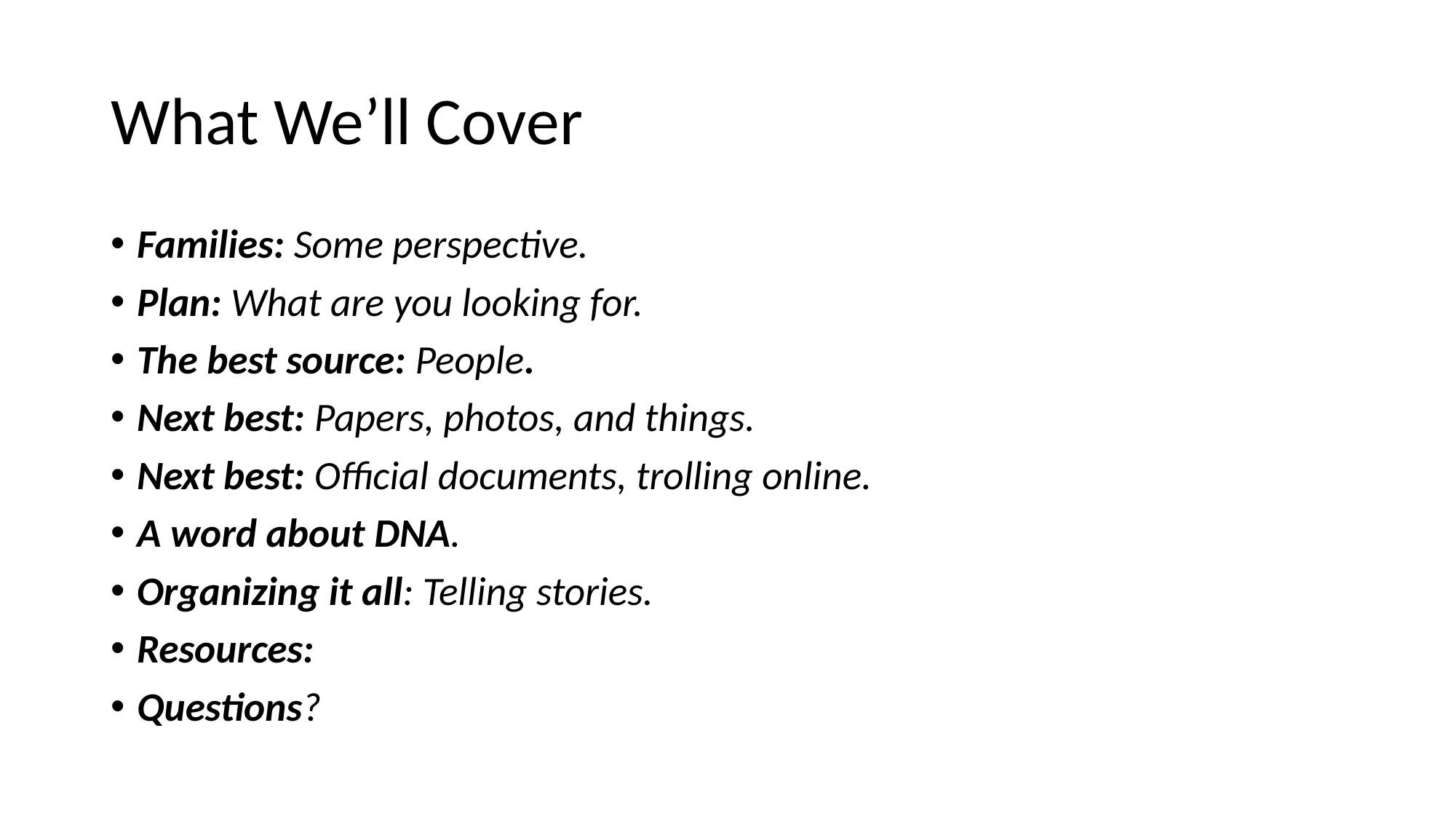

# What We’ll Cover
Families: Some perspective.
Plan: What are you looking for.
The best source: People.
Next best: Papers, photos, and things.
Next best: Official documents, trolling online.
A word about DNA.
Organizing it all: Telling stories.
Resources:
Questions?